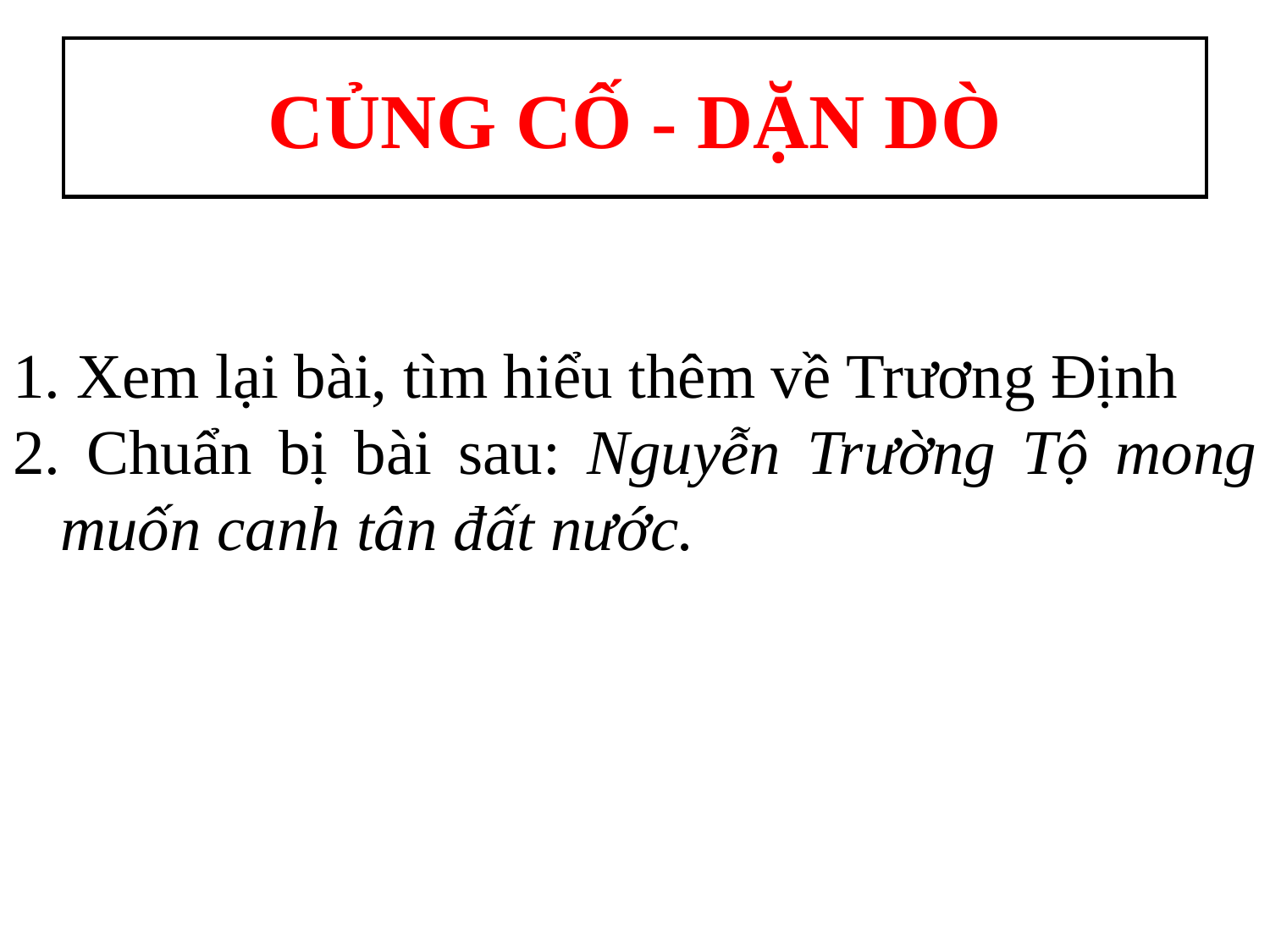

# CỦNG CỐ - DẶN DÒ
 Xem lại bài, tìm hiểu thêm về Trương Định
 Chuẩn bị bài sau: Nguyễn Trường Tộ mong muốn canh tân đất nước.